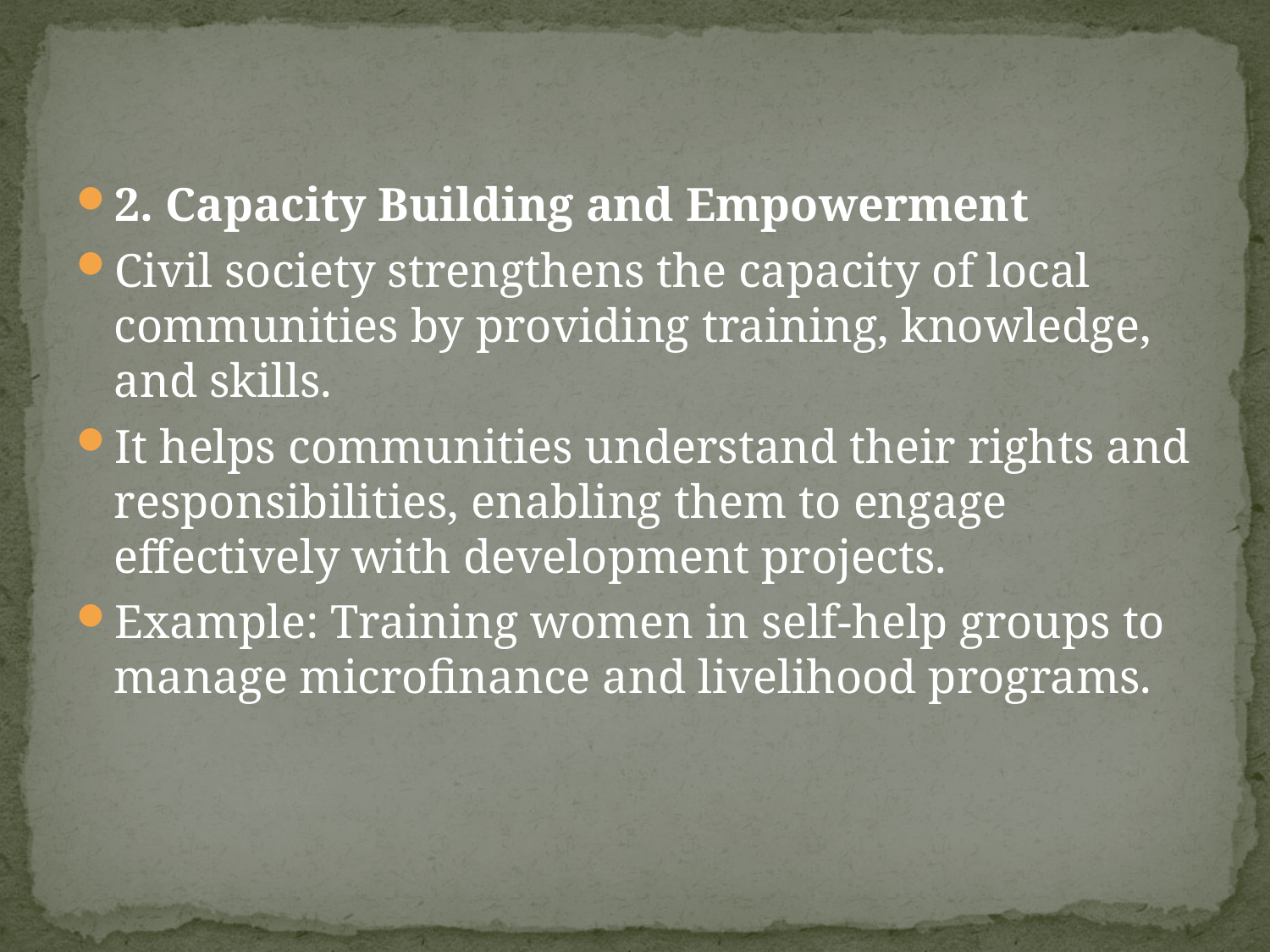

#
2. Capacity Building and Empowerment
Civil society strengthens the capacity of local communities by providing training, knowledge, and skills.
It helps communities understand their rights and responsibilities, enabling them to engage effectively with development projects.
Example: Training women in self-help groups to manage microfinance and livelihood programs.